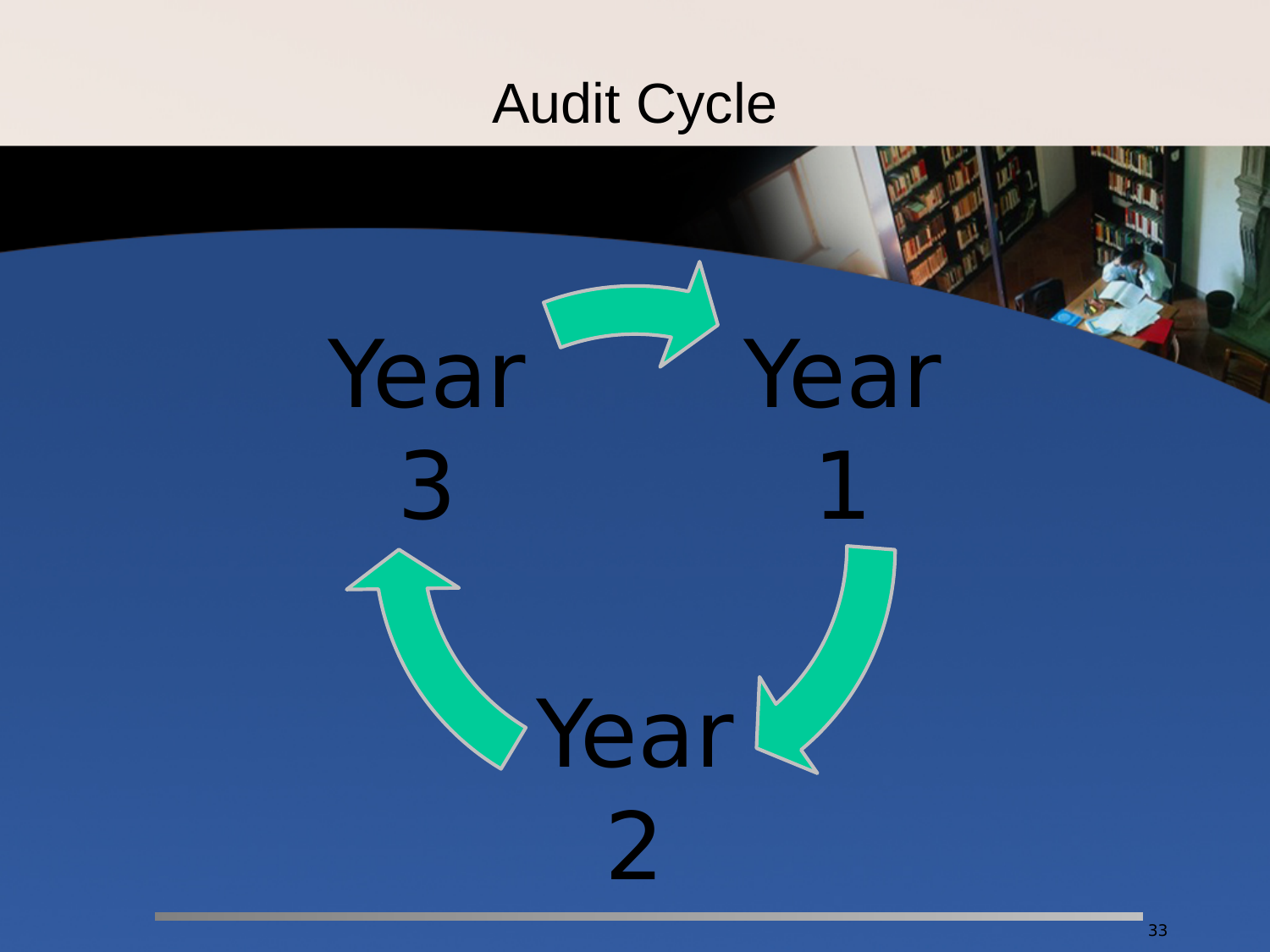

# Audit Cycle

Year 3
Year 1

Year 2
33